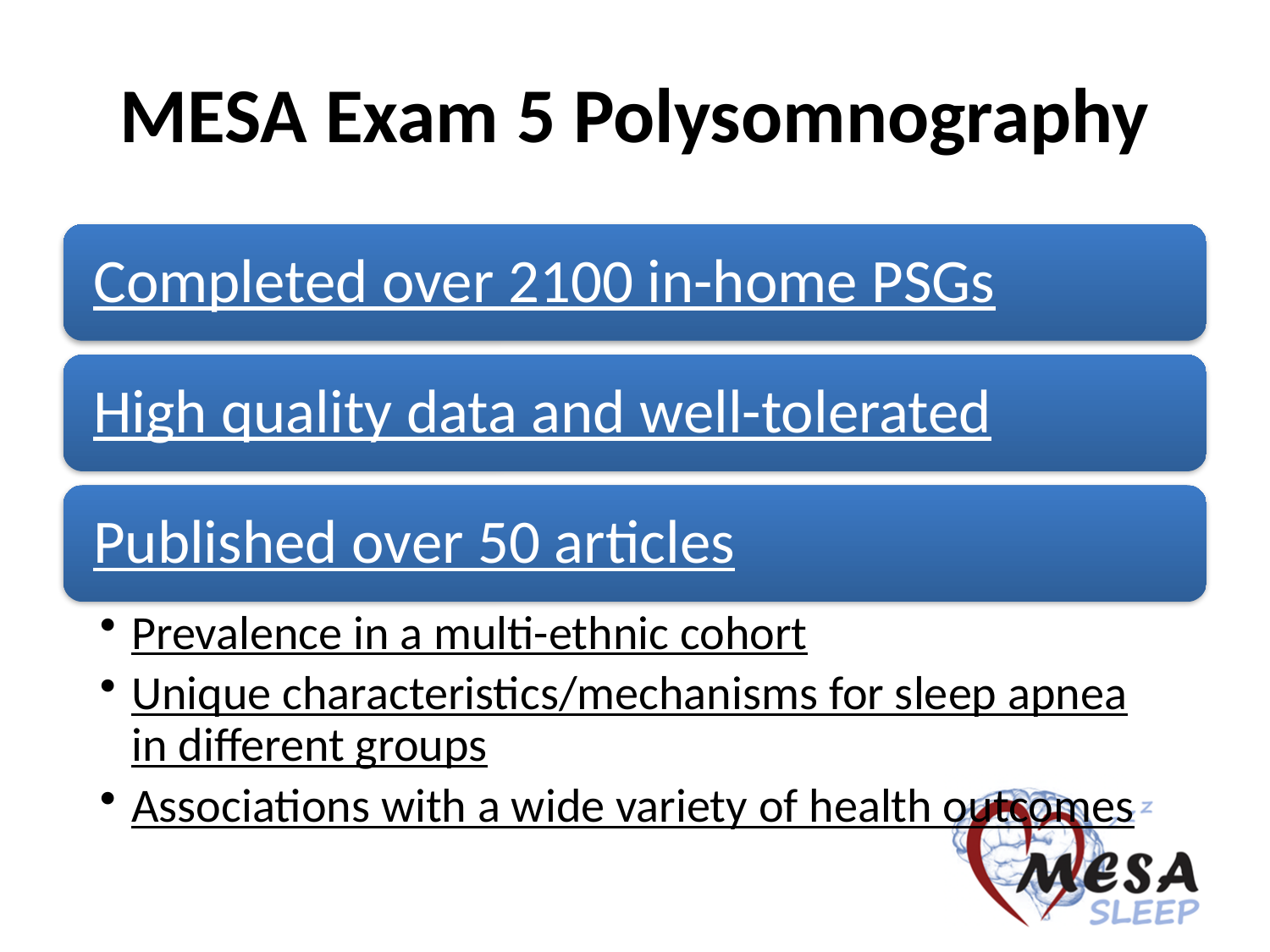

# MESA Exam 5 Polysomnography
Completed over 2100 in-home PSGs
High quality data and well-tolerated
Published over 50 articles
Prevalence in a multi-ethnic cohort
Unique characteristics/mechanisms for sleep apnea in different groups
Associations with a wide variety of health outcomes